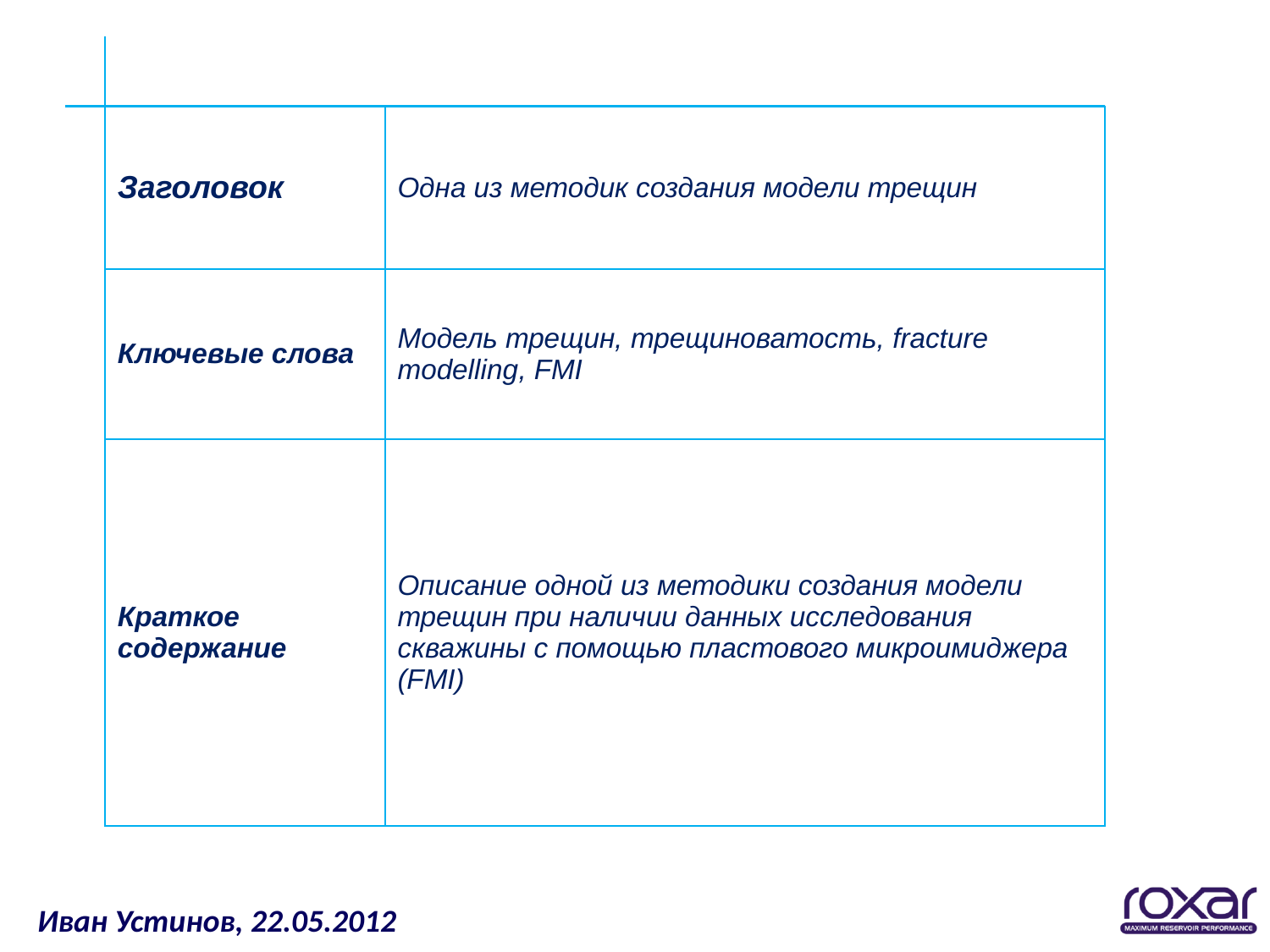

| Заголовок | Одна из методик создания модели трещин |
| --- | --- |
| Ключевые слова | Модель трещин, трещиноватость, fracture modelling, FMI |
| Краткое содержание | Описание одной из методики создания модели трещин при наличии данных исследования скважины с помощью пластового микроимиджера (FMI) |
Иван Устинов, 22.05.2012